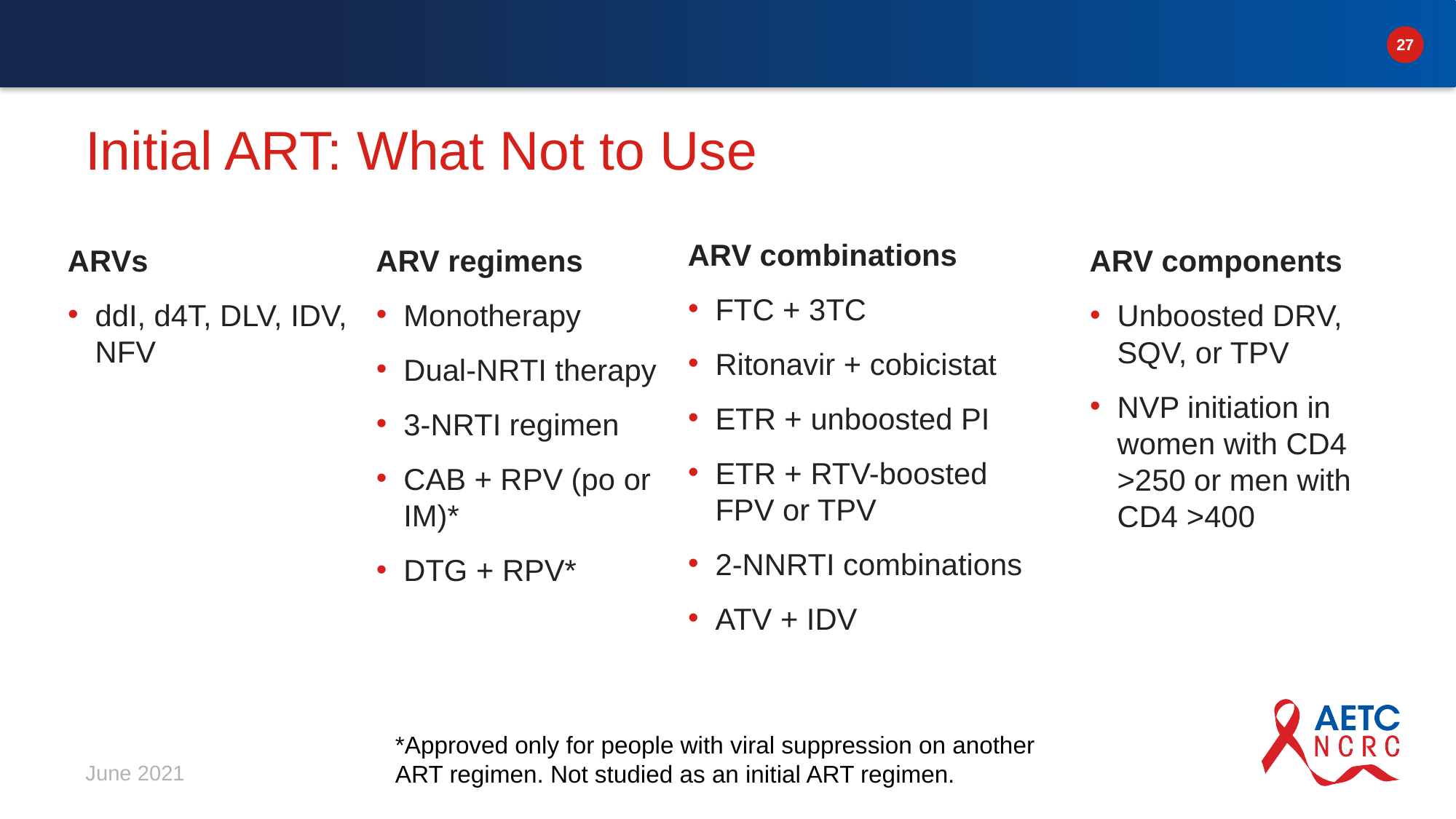

# Initial ART: What Not to Use
ARV combinations
FTC + 3TC
Ritonavir + cobicistat
ETR + unboosted PI
ETR + RTV-boosted FPV or TPV
2-NNRTI combinations
ATV + IDV

ARV regimens
Monotherapy
Dual-NRTI therapy
3-NRTI regimen
CAB + RPV (po or IM)*
DTG + RPV*

ARVs
ddI, d4T, DLV, IDV, NFV

ARV components
Unboosted DRV, SQV, or TPV
NVP initiation in women with CD4 >250 or men with CD4 >400

*Approved only for people with viral suppression on another ART regimen. Not studied as an initial ART regimen.

June 2021